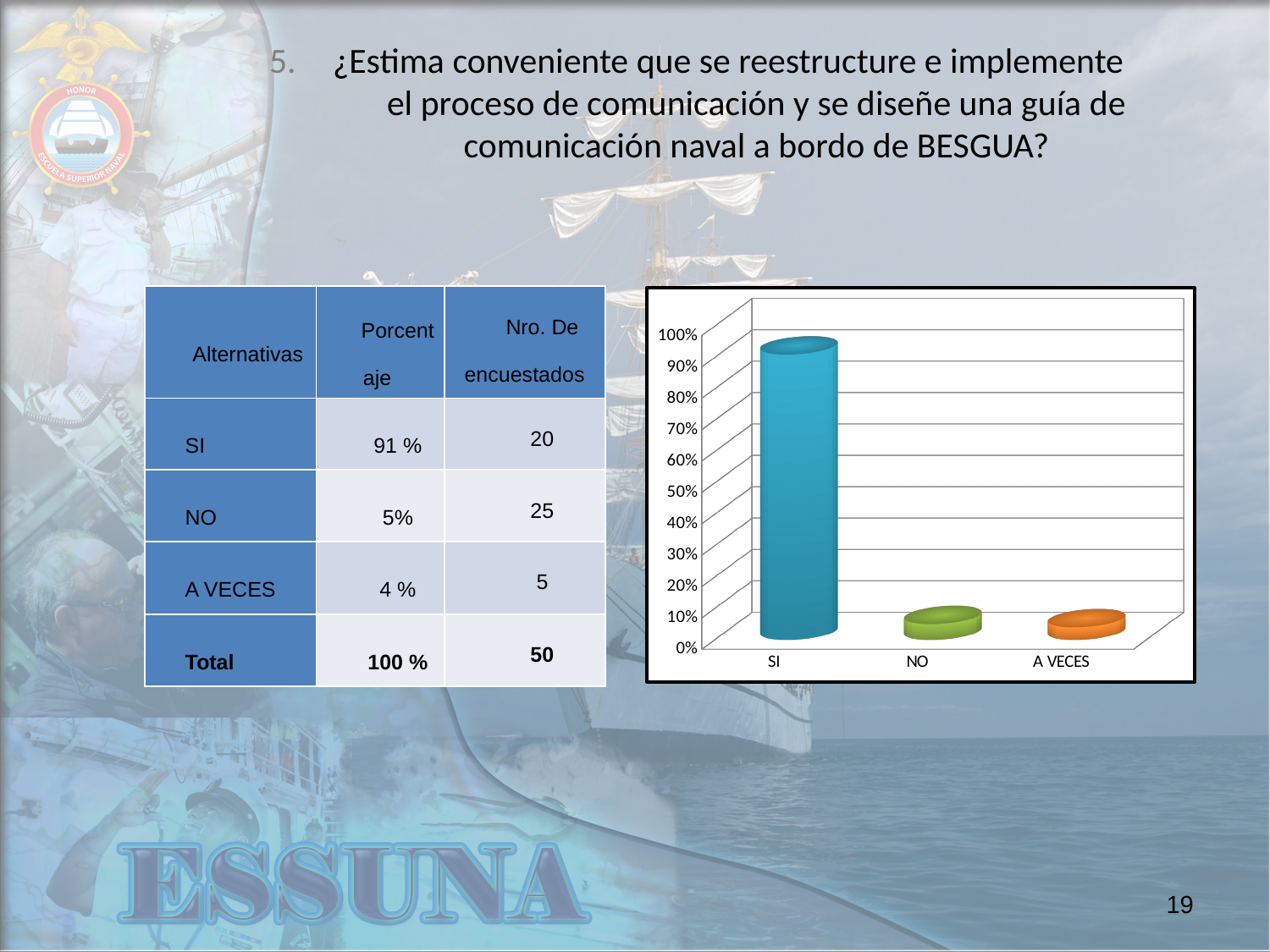

¿Estima conveniente que se reestructure e implemente        el proceso de comunicación y se diseñe una guía de comunicación naval a bordo de BESGUA?

| Alternativas | Porcentaje | Nro. De encuestados |
| --- | --- | --- |
| SI | 91 % | 20 |
| NO | 5% | 25 |
| A VECES | 4 % | 5 |
| Total | 100 % | 50 |

[unsupported chart]

19